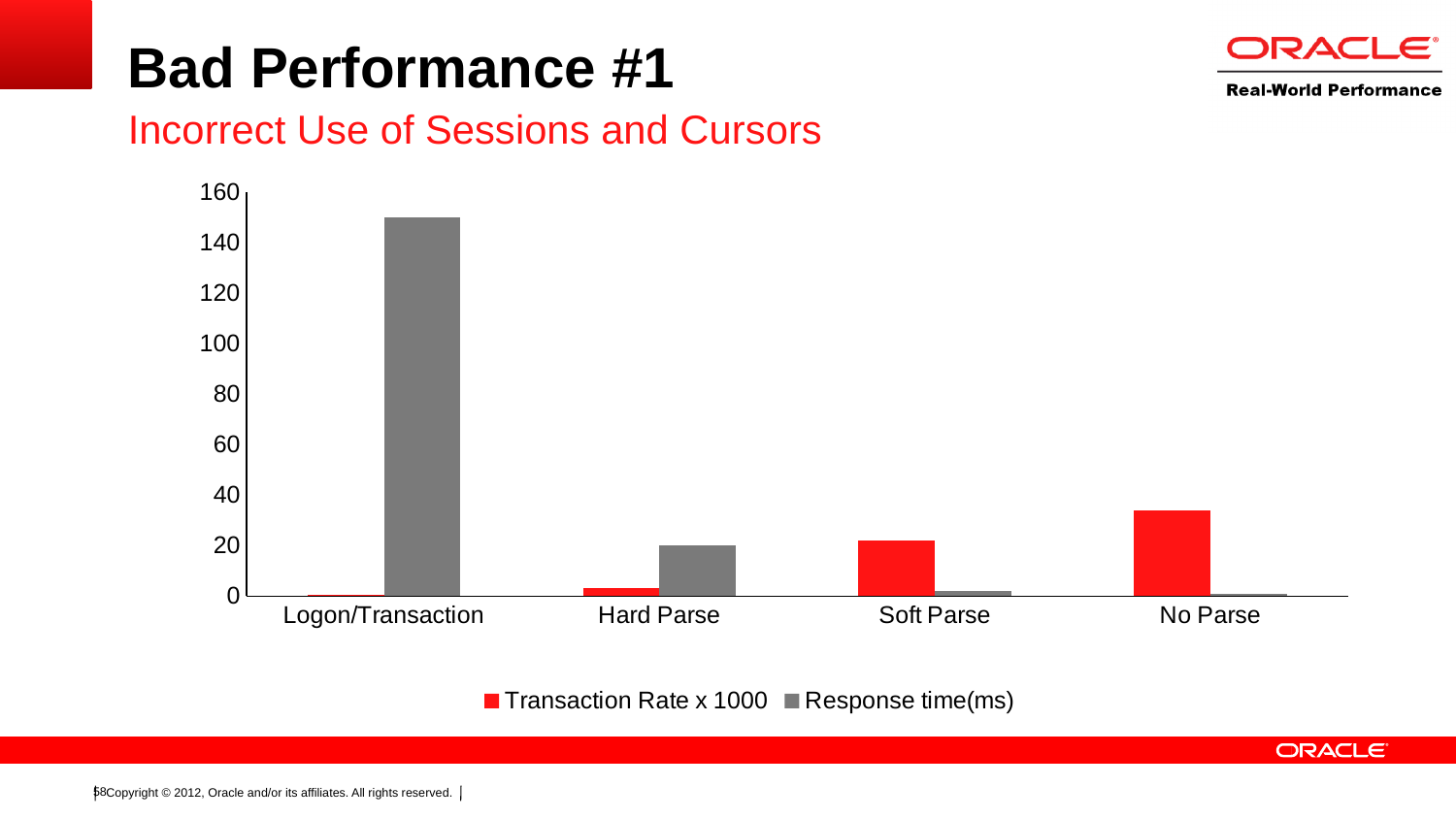

# Bad Performance #1
Incorrect Use of Sessions and Cursors

### Chart

| Category | Transaction Rate x 1000 | Response time(ms) |
|---|---|---|
| Logon/Transaction | 0.4 | 150.0 |
| Hard Parse | 3.0 | 20.0 |
| Soft Parse | 22.0 | 2.0 |
| No Parse | 34.0 | 1.0 |